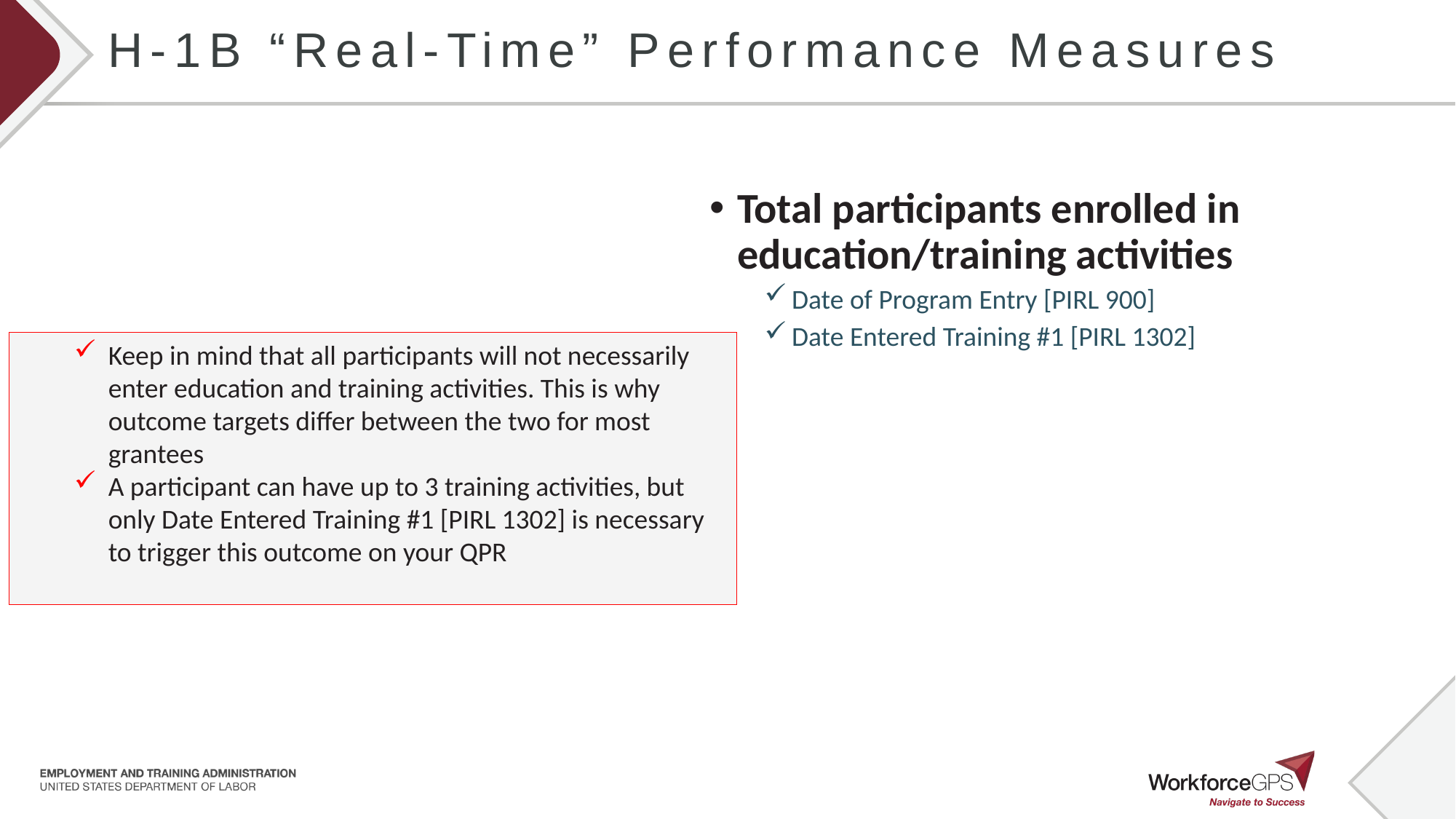

H-1B “Real-Time” Performance Measures
Total participants enrolled in education/training activities
Date of Program Entry [PIRL 900]
Date Entered Training #1 [PIRL 1302]

Keep in mind that all participants will not necessarily enter education and training activities. This is why outcome targets differ between the two for most grantees
A participant can have up to 3 training activities, but only Date Entered Training #1 [PIRL 1302] is necessary to trigger this outcome on your QPR